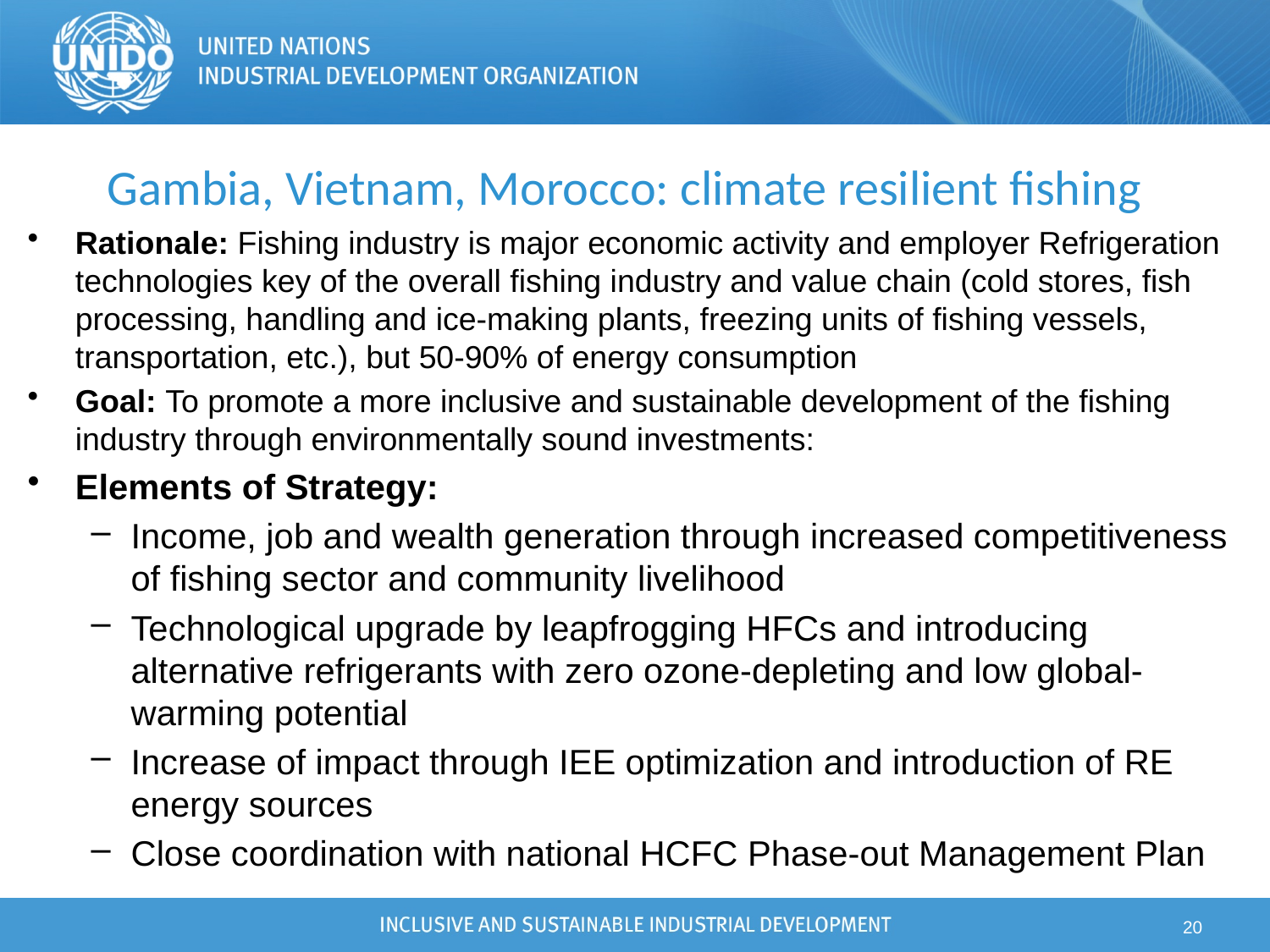

# Gambia, Vietnam, Morocco: climate resilient fishing
Rationale: Fishing industry is major economic activity and employer Refrigeration technologies key of the overall fishing industry and value chain (cold stores, fish processing, handling and ice-making plants, freezing units of fishing vessels, transportation, etc.), but 50-90% of energy consumption
Goal: To promote a more inclusive and sustainable development of the fishing industry through environmentally sound investments:
Elements of Strategy:
Income, job and wealth generation through increased competitiveness of fishing sector and community livelihood
Technological upgrade by leapfrogging HFCs and introducing alternative refrigerants with zero ozone-depleting and low global-warming potential
Increase of impact through IEE optimization and introduction of RE energy sources
Close coordination with national HCFC Phase-out Management Plan

20